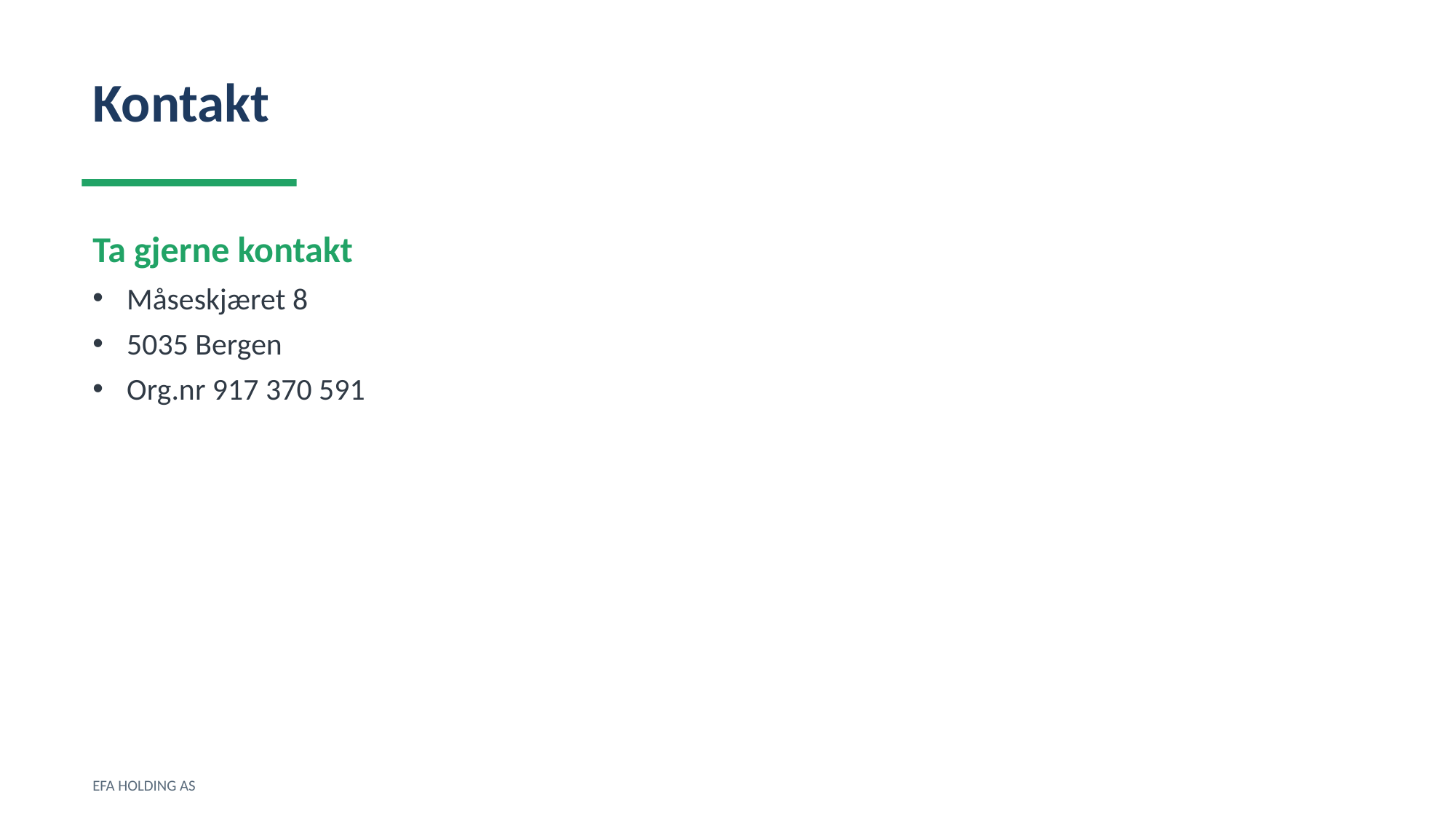

Kontakt

Ta gjerne kontakt
Måseskjæret 8
5035 Bergen
Org.nr 917 370 591
EFA HOLDING AS